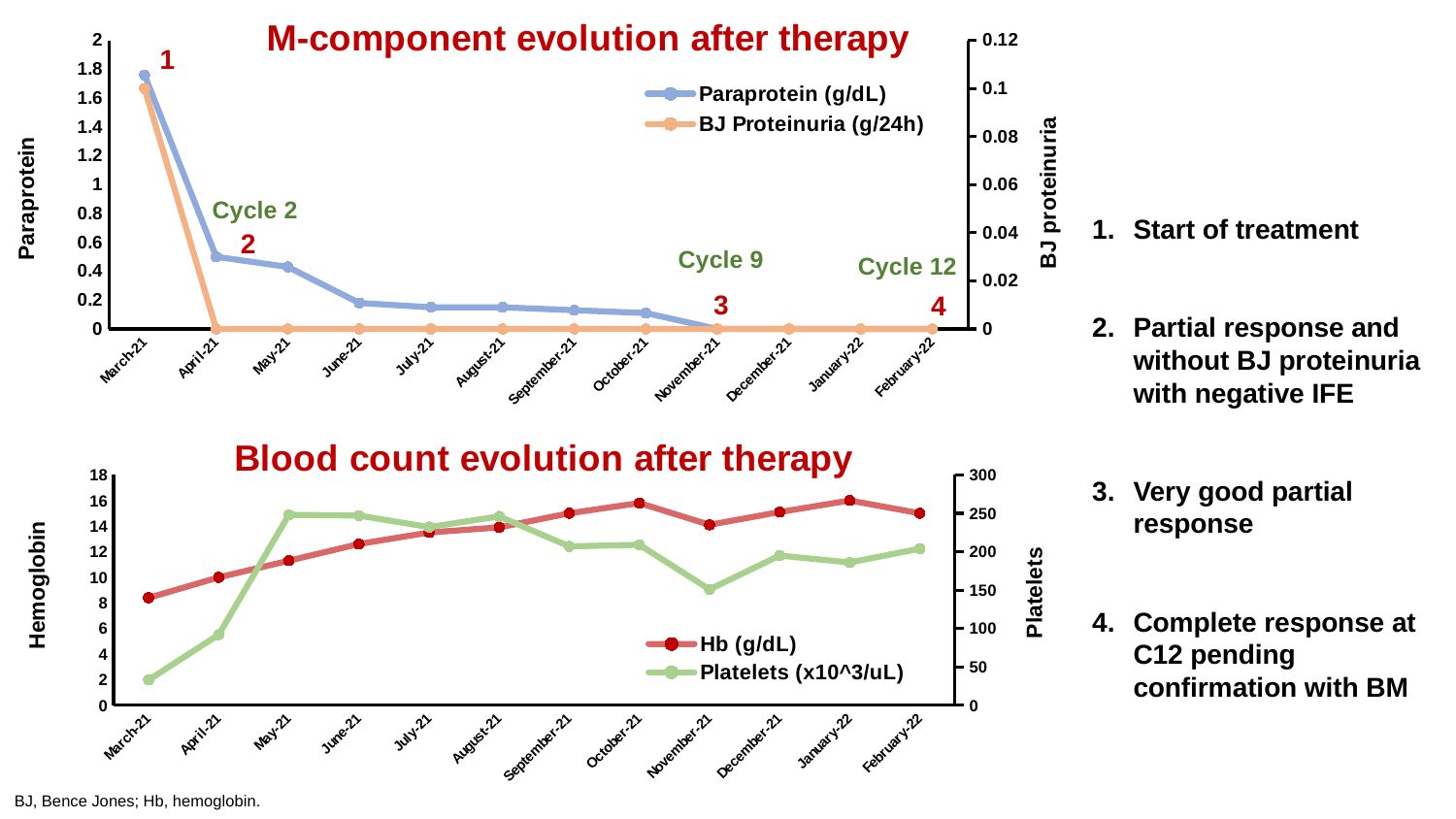

### Chart: M-component evolution after therapy

| Category | Paraprotein (g/dL) | BJ Proteinuria (g/24h) |
|---|---|---|
| March-21 | 1.76 | 0.1 |
| April-21 | 0.5 | 0.0 |
| May-21 | 0.43 | 0.0 |
| June-21 | 0.18 | 0.0 |
| July-21 | 0.15 | 0.0 |
| August-21 | 0.15 | 0.0 |
| September-21 | 0.13 | 0.0 |
| October-21 | 0.11 | 0.0 |
| November-21 | 0.0 | 0.0 |
| December-21 | 0.0 | 0.0 |
| January-22 | 0.0 | 0.0 |
| February-22 | 0.0 | 0.0 |
1
Cycle 2
Start of treatment

Partial response and without BJ proteinuria with negative IFE

Very good partial response

Complete response at C12 pending confirmation with BM
2
Cycle 9
Cycle 12
3
4

### Chart: Blood count evolution after therapy

| Category | Hb (g/dL) | Platelets (x10^3/uL) |
|---|---|---|
| March-21 | 8.4 | 33.0 |
| April-21 | 10.0 | 92.0 |
| May-21 | 11.3 | 248.0 |
| June-21 | 12.6 | 247.0 |
| July-21 | 13.5 | 232.0 |
| August-21 | 13.9 | 246.0 |
| September-21 | 15.0 | 207.0 |
| October-21 | 15.8 | 209.0 |
| November-21 | 14.1 | 151.0 |
| December-21 | 15.1 | 195.0 |
| January-22 | 16.0 | 186.0 |
| February-22 | 15.0 | 204.0 |
BJ, Bence Jones; Hb, hemoglobin.